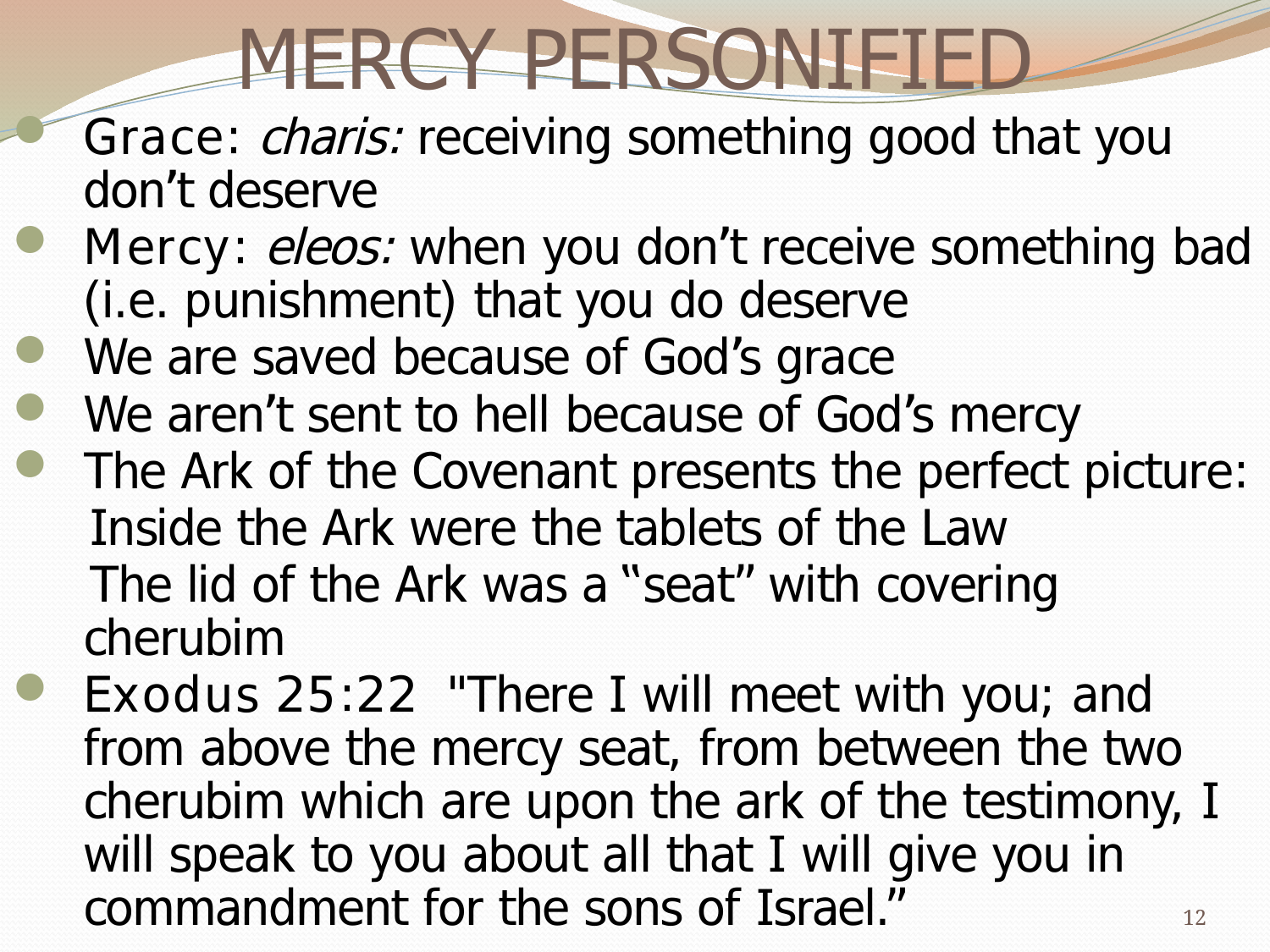

# MERCY PERSONIFIED
Grace: charis: receiving something good that you don’t deserve
Mercy: eleos: when you don’t receive something bad (i.e. punishment) that you do deserve
We are saved because of God’s grace
We aren’t sent to hell because of God’s mercy
The Ark of the Covenant presents the perfect picture:
     Inside the Ark were the tablets of the Law
     The lid of the Ark was a “seat” with covering cherubim
Exodus 25:22  "There I will meet with you; and from above the mercy seat, from between the two cherubim which are upon the ark of the testimony, I will speak to you about all that I will give you in commandment for the sons of Israel.”

12